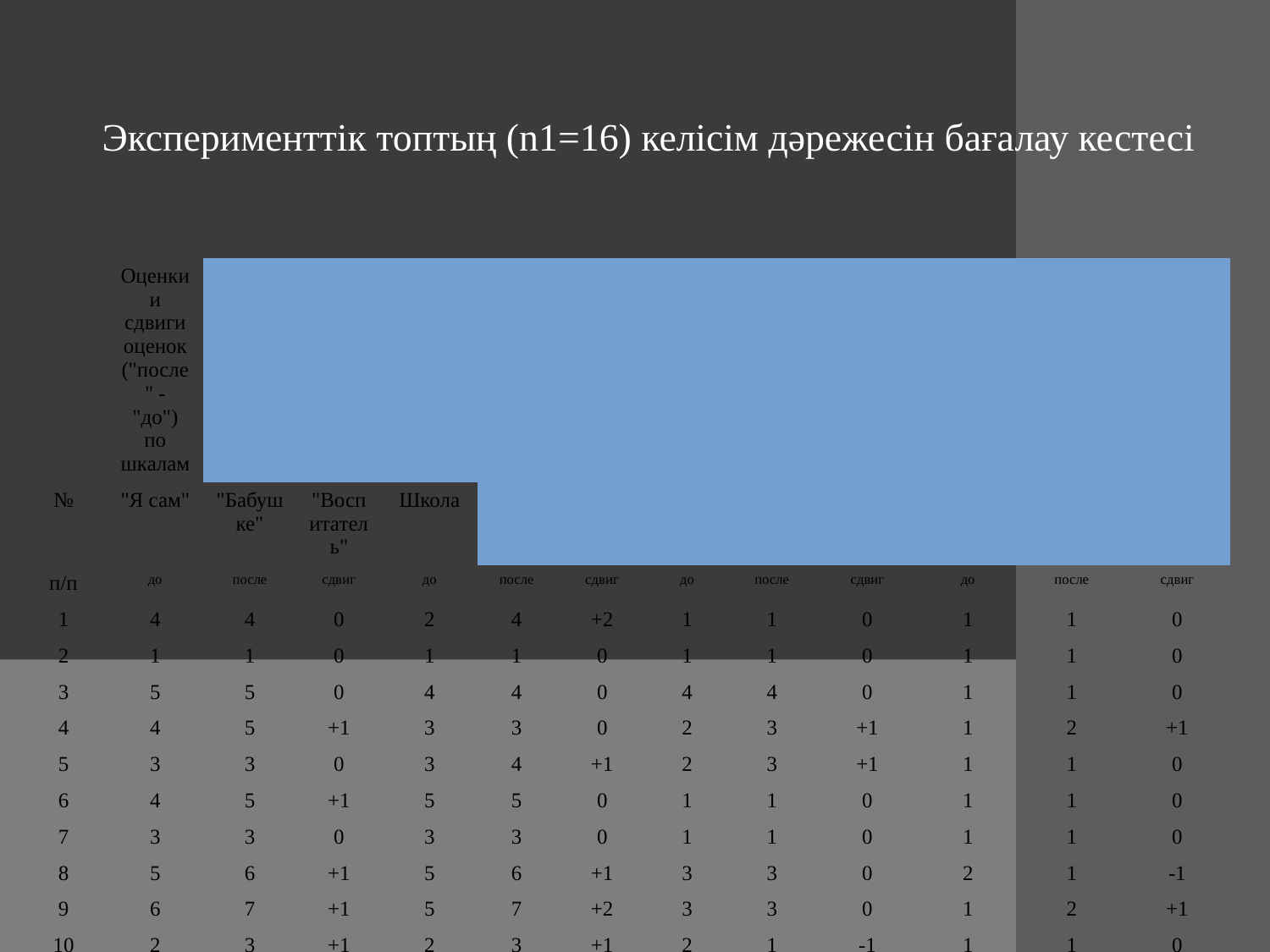

Эксперименттік топтың (n1=16) келісім дәрежесін бағалау кестесі
|  | Оценки и сдвиги оценок ("после" - "до") по шкалам |
| --- | --- |
| № | "Я сам" | "Бабушке" | "Воспитатель" | Школа |
| п/п | до | после | сдвиг | до | после | сдвиг | до | после | сдвиг | до | после | сдвиг |
| 1 | 4 | 4 | 0 | 2 | 4 | +2 | 1 | 1 | 0 | 1 | 1 | 0 |
| 2 | 1 | 1 | 0 | 1 | 1 | 0 | 1 | 1 | 0 | 1 | 1 | 0 |
| 3 | 5 | 5 | 0 | 4 | 4 | 0 | 4 | 4 | 0 | 1 | 1 | 0 |
| 4 | 4 | 5 | +1 | 3 | 3 | 0 | 2 | 3 | +1 | 1 | 2 | +1 |
| 5 | 3 | 3 | 0 | 3 | 4 | +1 | 2 | 3 | +1 | 1 | 1 | 0 |
| 6 | 4 | 5 | +1 | 5 | 5 | 0 | 1 | 1 | 0 | 1 | 1 | 0 |
| 7 | 3 | 3 | 0 | 3 | 3 | 0 | 1 | 1 | 0 | 1 | 1 | 0 |
| 8 | 5 | 6 | +1 | 5 | 6 | +1 | 3 | 3 | 0 | 2 | 1 | -1 |
| 9 | 6 | 7 | +1 | 5 | 7 | +2 | 3 | 3 | 0 | 1 | 2 | +1 |
| 10 | 2 | 3 | +1 | 2 | 3 | +1 | 2 | 1 | -1 | 1 | 1 | 0 |
| 11 | 6 | 6 | 0 | 3 | 3 | 0 | 2 | 1 | -1 | 1 | 1 | 0 |
| 12 | 5 | 5 | 0 | 3 | 5 | +2 | 4 | 4 | 0 | 1 | 1 | 0 |
| 13 | 7 | 7 | 0 | 5 | 5 | 0 | 4 | 4 | 0 | 1 | 1 | 0 |
| 14 | 5 | 6 | +1 | 5 | 6 | +1 | 2 | 2 | 0 | 1 | 2 | +1 |
| 15 | 5 | 6 | +1 | 5 | 6 | +1 | 4 | 3 | -1 | 2 | 2 | 0 |
| 16 | 6 | 7 | +1 | 6 | 7 | +1 | 4 | 4 | 0 | 2 | 2 | 0 |